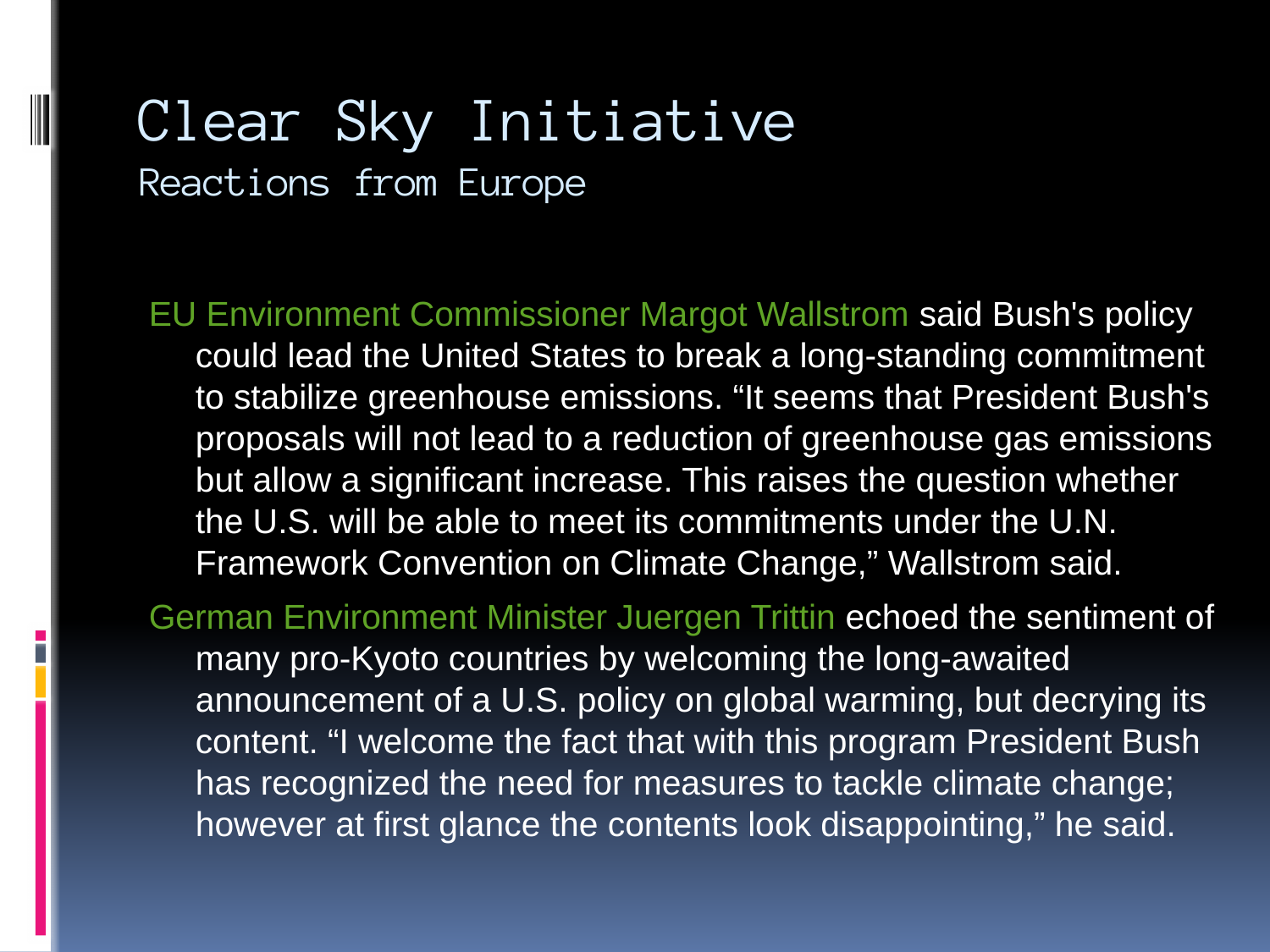

# Clear Sky Initiative Reactions from Europe
EU Environment Commissioner Margot Wallstrom said Bush's policy could lead the United States to break a long-standing commitment to stabilize greenhouse emissions. “It seems that President Bush's proposals will not lead to a reduction of greenhouse gas emissions but allow a significant increase. This raises the question whether the U.S. will be able to meet its commitments under the U.N. Framework Convention on Climate Change,” Wallstrom said.
German Environment Minister Juergen Trittin echoed the sentiment of many pro-Kyoto countries by welcoming the long-awaited announcement of a U.S. policy on global warming, but decrying its content. “I welcome the fact that with this program President Bush has recognized the need for measures to tackle climate change; however at first glance the contents look disappointing,” he said.